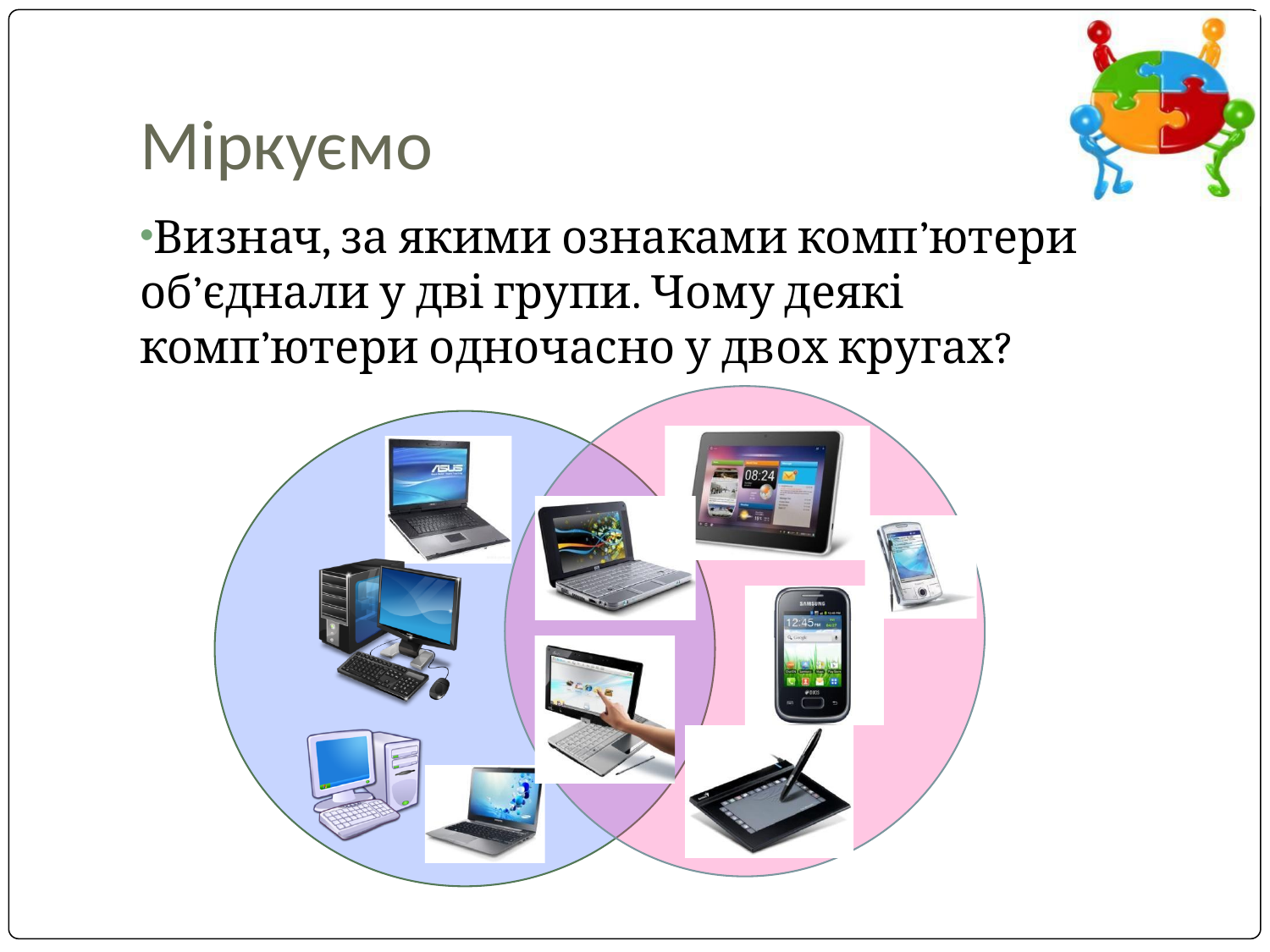

# Міркуємо
Визнач, за якими ознаками комп’ютери об’єднали у дві групи. Чому деякі комп’ютери одночасно у двох кругах?